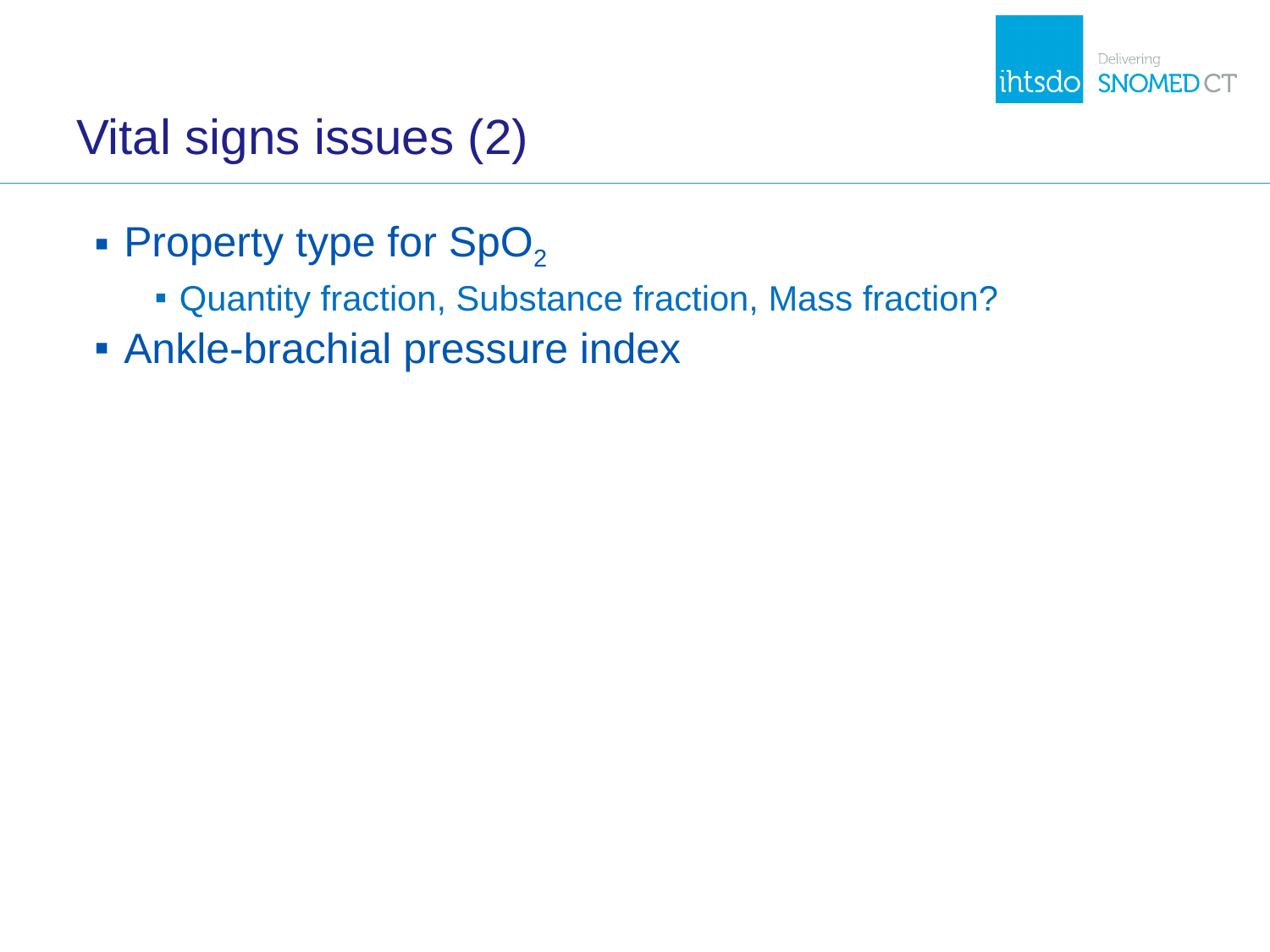

# Vital signs issues (2)
Property type for SpO2
Quantity fraction, Substance fraction, Mass fraction?
Ankle-brachial pressure index